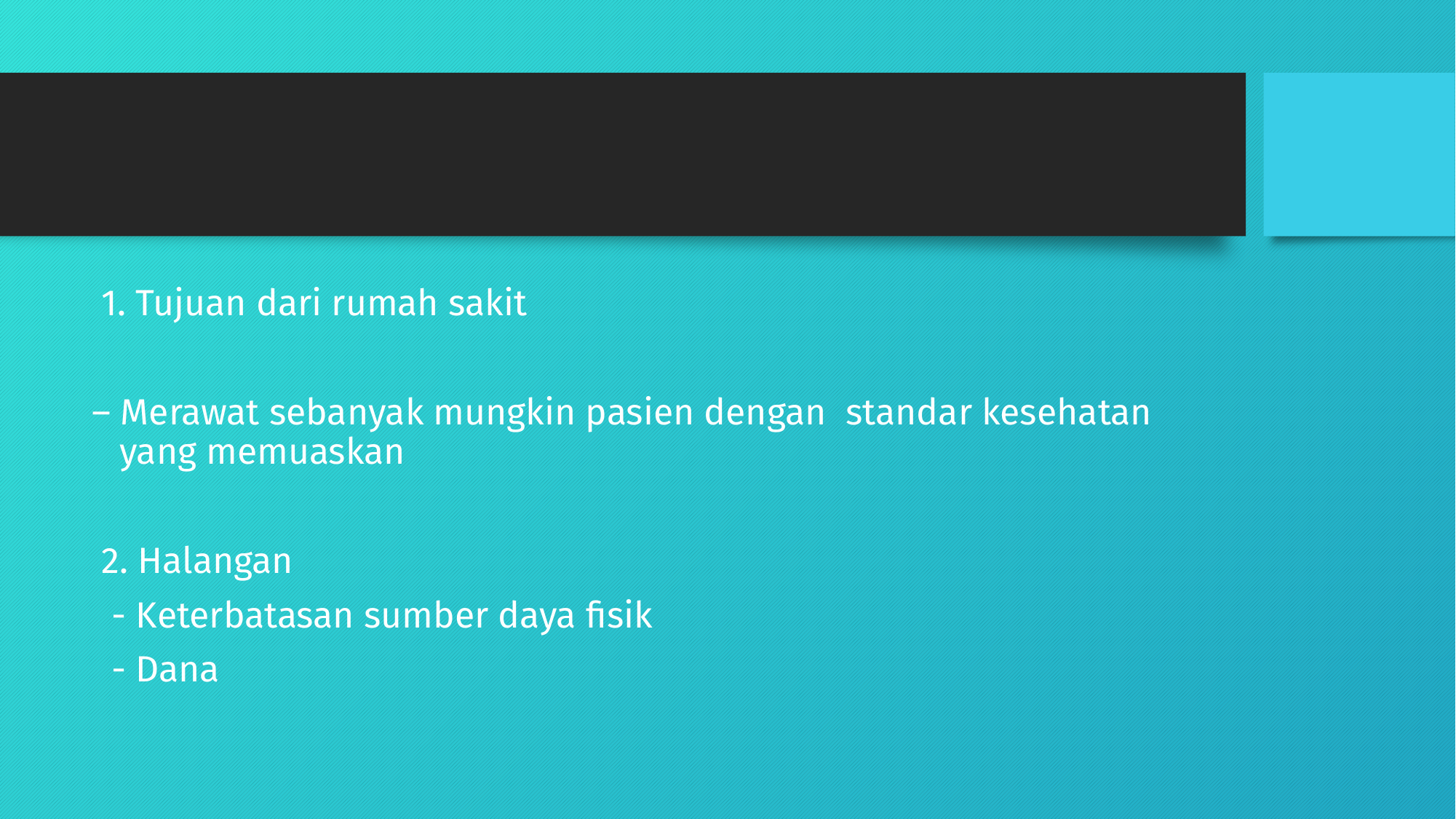

1. Tujuan dari rumah sakit

– Merawat sebanyak mungkin pasien dengan  standar kesehatan yang memuaskan

 2. Halangan
  - Keterbatasan sumber daya fisik
  - Dana